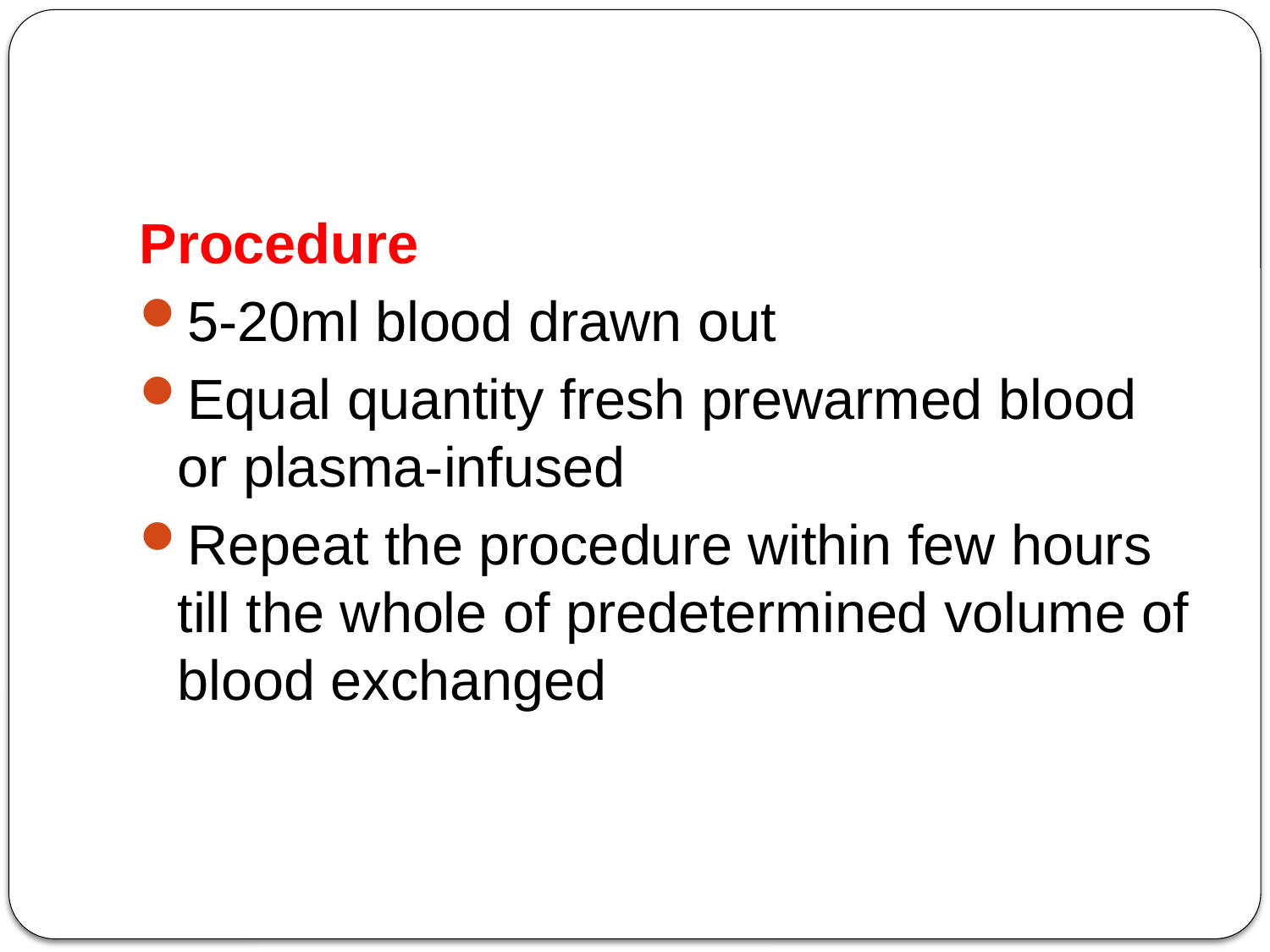

#
Procedure
5-20ml blood drawn out
Equal quantity fresh prewarmed blood or plasma-infused
Repeat the procedure within few hours till the whole of predetermined volume of blood exchanged